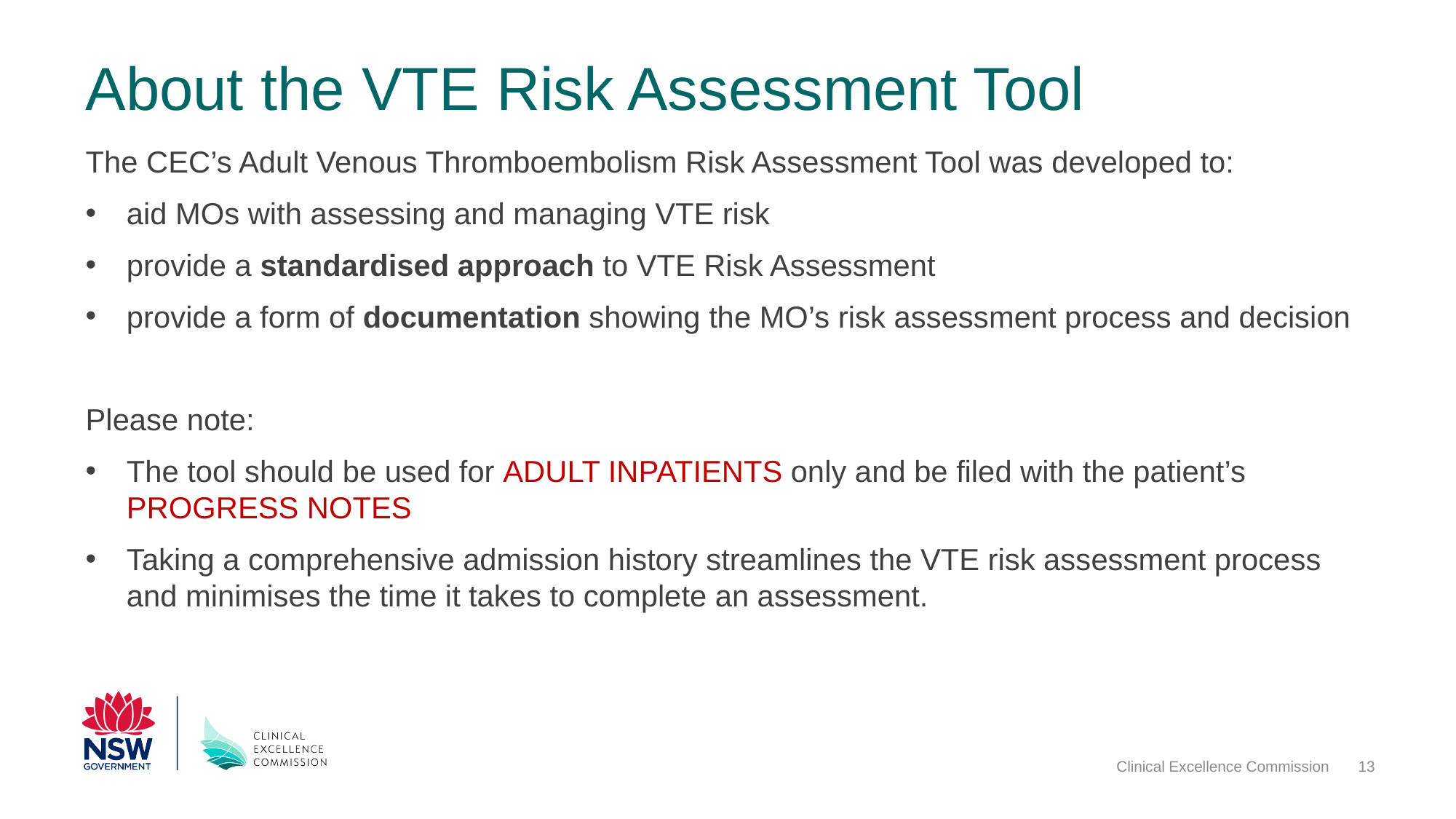

# About the VTE Risk Assessment Tool
The CEC’s Adult Venous Thromboembolism Risk Assessment Tool was developed to:
aid MOs with assessing and managing VTE risk
provide a standardised approach to VTE Risk Assessment
provide a form of documentation showing the MO’s risk assessment process and decision

Please note:
The tool should be used for ADULT INPATIENTS only and be filed with the patient’s PROGRESS NOTES
Taking a comprehensive admission history streamlines the VTE risk assessment process and minimises the time it takes to complete an assessment.

Clinical Excellence Commission
13